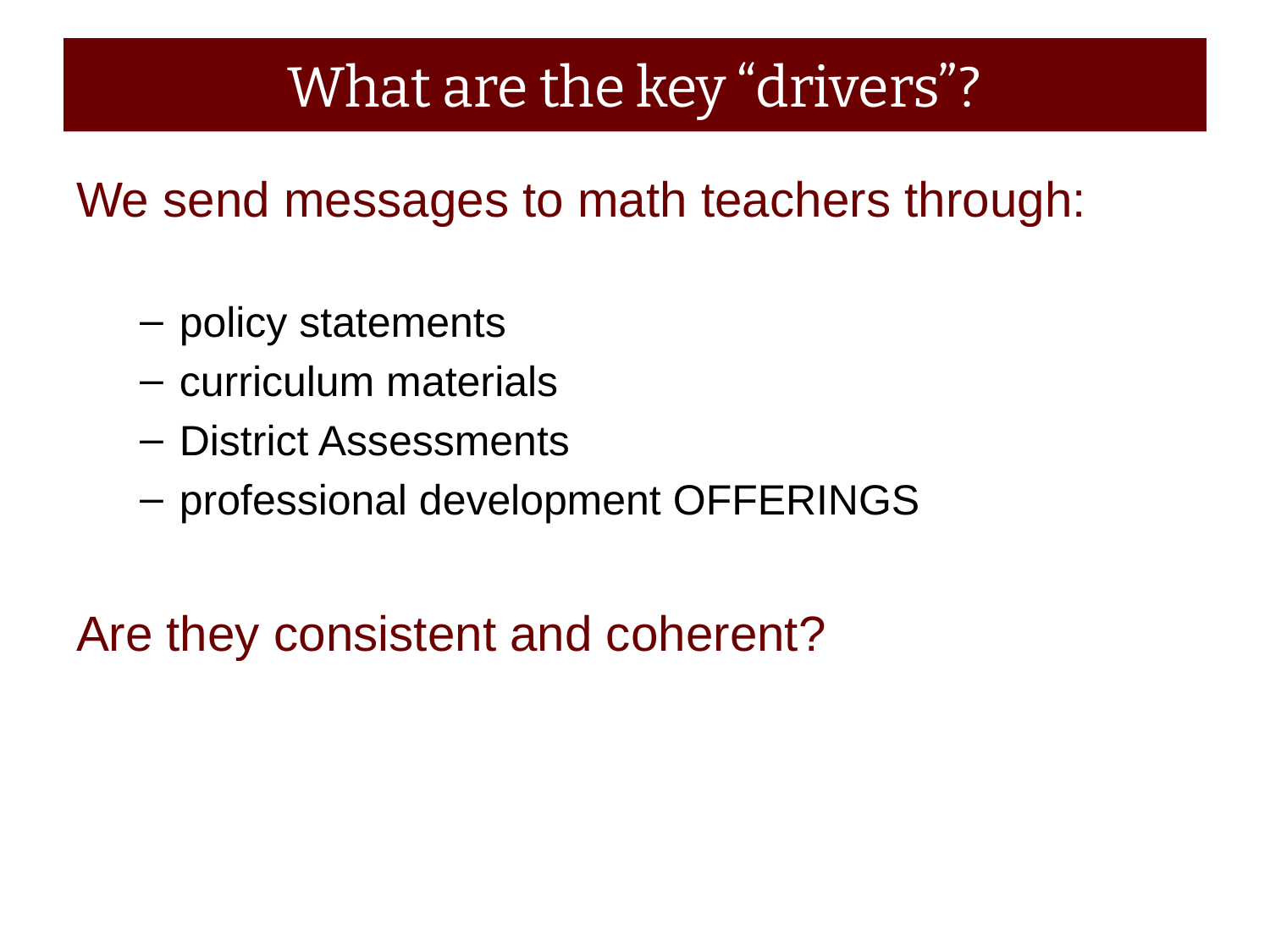

# What are the key “drivers”?
We send messages to math teachers through:
policy statements
curriculum materials
District Assessments
professional development OFFERINGS

Are they consistent and coherent?